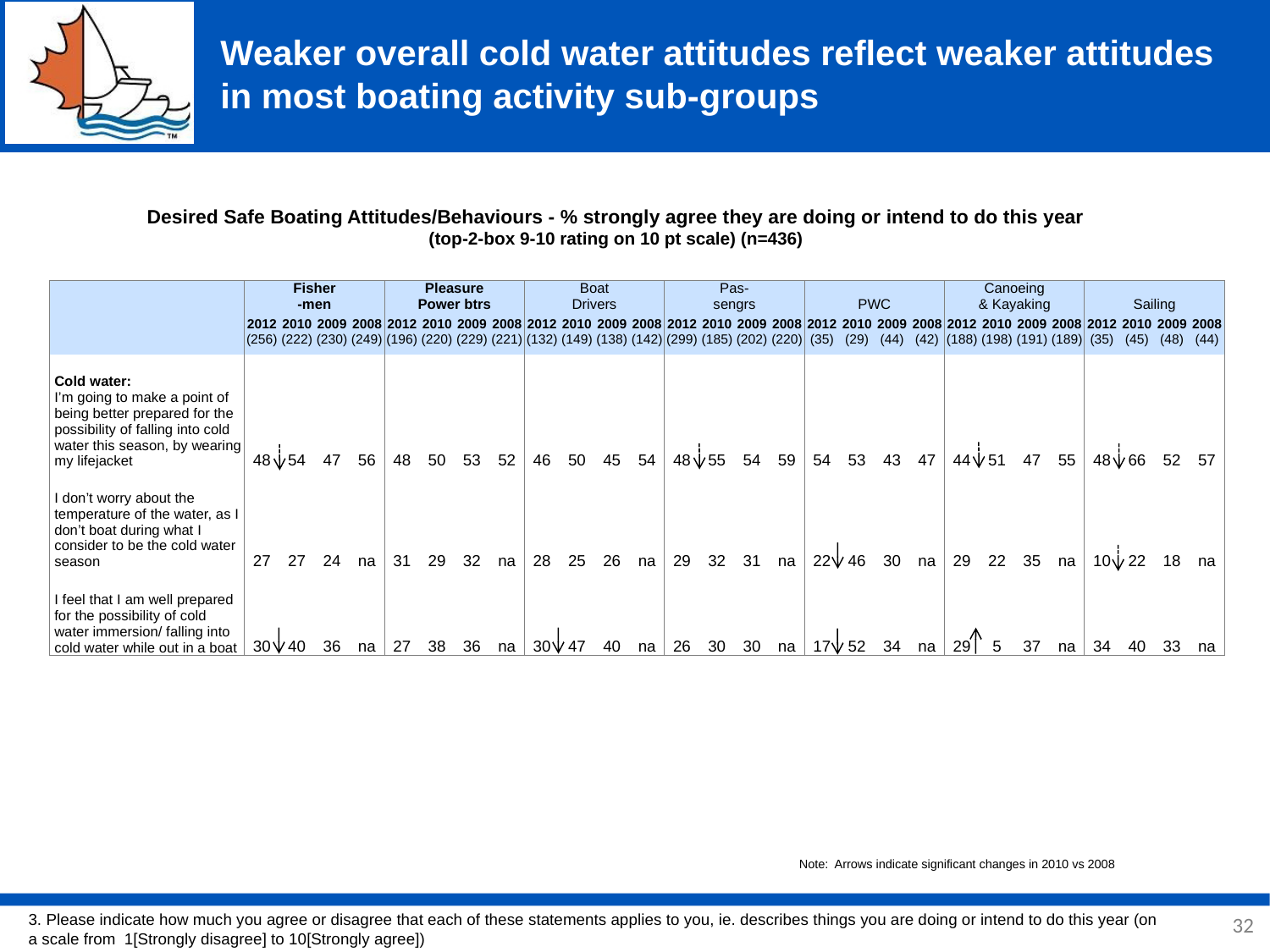

# Weaker overall cold water attitudes reflect weaker attitudes in most boating activity sub-groups
Desired Safe Boating Attitudes/Behaviours - % strongly agree they are doing or intend to do this year
(top-2-box 9-10 rating on 10 pt scale) (n=436)
|  | Fisher -men |  |  |  | Pleasure Power btrs |  |  |  | Boat Drivers |  |  |  | Pas- sengrs |  |  |  | PWC |  |  |  | Canoeing & Kayaking |  |  |  | Sailing |  |  |  |
| --- | --- | --- | --- | --- | --- | --- | --- | --- | --- | --- | --- | --- | --- | --- | --- | --- | --- | --- | --- | --- | --- | --- | --- | --- | --- | --- | --- | --- |
|  | 2012 (256) | 2010 (222) | 2009 (230) | 2008 (249) | 2012 (196) | 2010 (220) | 2009 (229) | 2008 (221) | 2012 (132) | 2010 (149) | 2009 (138) | 2008 (142) | 2012 (299) | 2010 (185) | 2009 (202) | 2008 (220) | 2012 (35) | 2010 (29) | 2009 (44) | 2008 (42) | 2012 (188) | 2010 (198) | 2009 (191) | 2008 (189) | 2012 (35) | 2010 (45) | 2009 (48) | 2008 (44) |
| Cold water: I’m going to make a point of being better prepared for the possibility of falling into cold water this season, by wearing my lifejacket | 48 | 54 | 47 | 56 | 48 | 50 | 53 | 52 | 46 | 50 | 45 | 54 | 48 | 55 | 54 | 59 | 54 | 53 | 43 | 47 | 44 | 51 | 47 | 55 | 48 | 66 | 52 | 57 |
| I don’t worry about the temperature of the water, as I don’t boat during what I consider to be the cold water season | 27 | 27 | 24 | na | 31 | 29 | 32 | na | 28 | 25 | 26 | na | 29 | 32 | 31 | na | 22 | 46 | 30 | na | 29 | 22 | 35 | na | 10 | 22 | 18 | na |
| I feel that I am well prepared for the possibility of cold water immersion/ falling into cold water while out in a boat | 30 | 40 | 36 | na | 27 | 38 | 36 | na | 30 | 47 | 40 | na | 26 | 30 | 30 | na | 17 | 52 | 34 | na | 29 | 5 | 37 | na | 34 | 40 | 33 | na |
Note:  Arrows indicate significant changes in 2010 vs 2008
32
3. Please indicate how much you agree or disagree that each of these statements applies to you, ie. describes things you are doing or intend to do this year (on a scale from  1[Strongly disagree] to 10[Strongly agree])